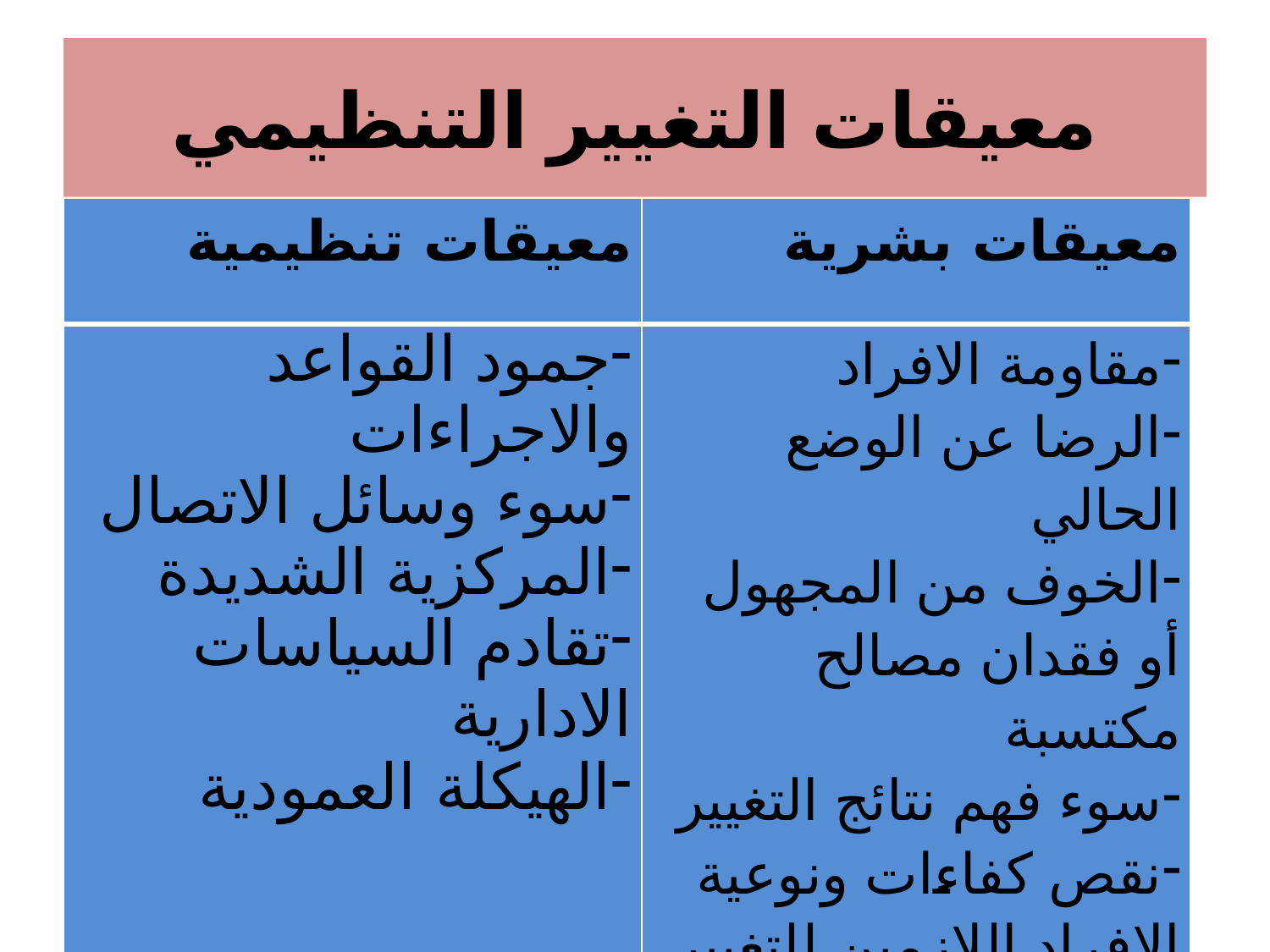

# معيقات التغيير التنظيمي
| معيقات تنظيمية | معيقات بشرية |
| --- | --- |
| جمود القواعد والاجراءات سوء وسائل الاتصال المركزية الشديدة تقادم السياسات الادارية الهيكلة العمودية | مقاومة الافراد الرضا عن الوضع الحالي الخوف من المجهول أو فقدان مصالح مكتسبة سوء فهم نتائج التغيير نقص كفاءات ونوعية الافراد اللازمين للتغيير |